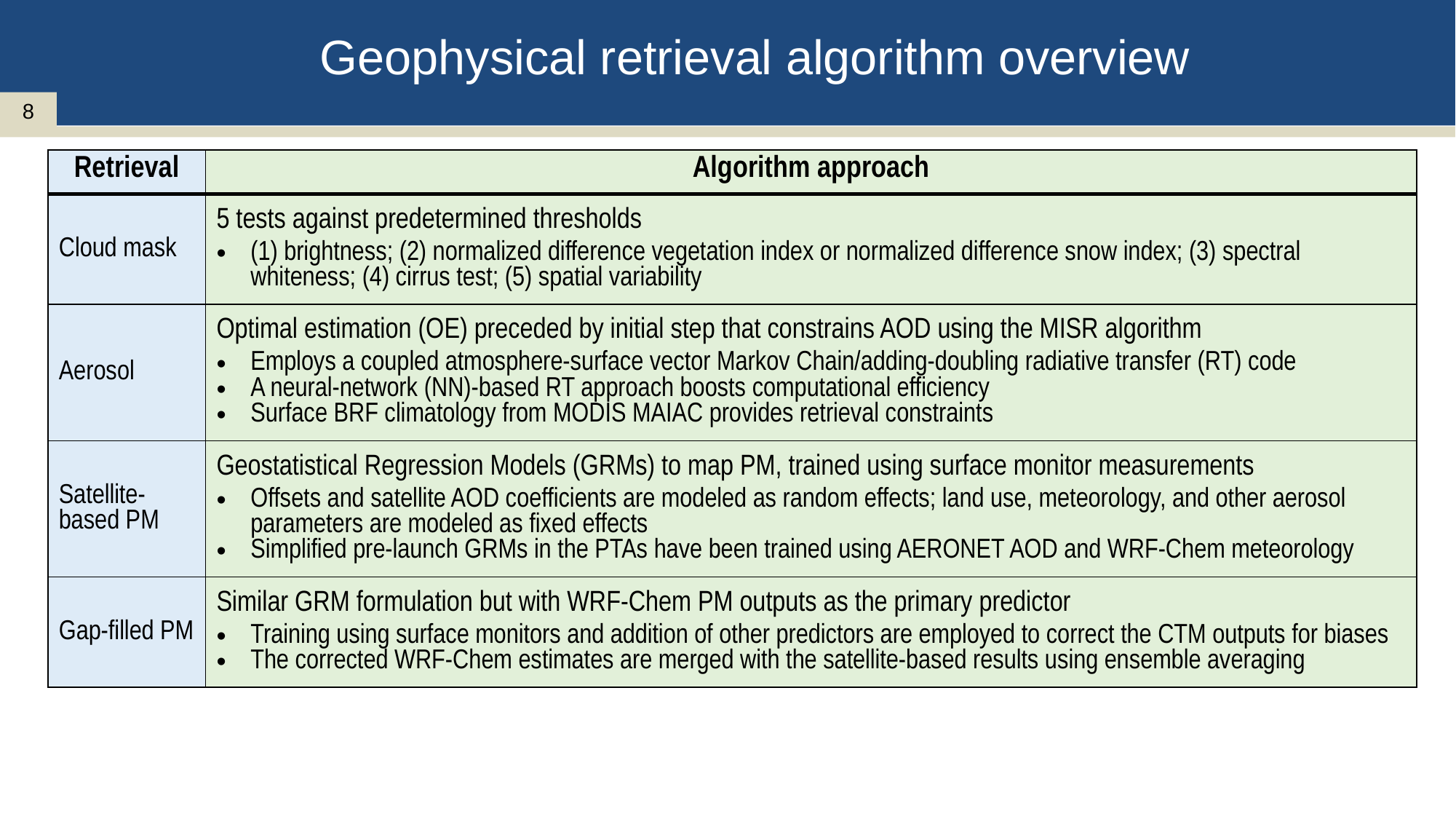

Geophysical retrieval algorithm overview
8
| Retrieval | Algorithm approach |
| --- | --- |
| Cloud mask | 5 tests against predetermined thresholds (1) brightness; (2) normalized difference vegetation index or normalized difference snow index; (3) spectral whiteness; (4) cirrus test; (5) spatial variability |
| Aerosol | Optimal estimation (OE) preceded by initial step that constrains AOD using the MISR algorithm Employs a coupled atmosphere-surface vector Markov Chain/adding-doubling radiative transfer (RT) code A neural-network (NN)-based RT approach boosts computational efficiency Surface BRF climatology from MODIS MAIAC provides retrieval constraints |
| Satellite-based PM | Geostatistical Regression Models (GRMs) to map PM, trained using surface monitor measurements Offsets and satellite AOD coefficients are modeled as random effects; land use, meteorology, and other aerosol parameters are modeled as fixed effects Simplified pre-launch GRMs in the PTAs have been trained using AERONET AOD and WRF-Chem meteorology |
| Gap-filled PM | Similar GRM formulation but with WRF-Chem PM outputs as the primary predictor Training using surface monitors and addition of other predictors are employed to correct the CTM outputs for biases The corrected WRF-Chem estimates are merged with the satellite-based results using ensemble averaging |